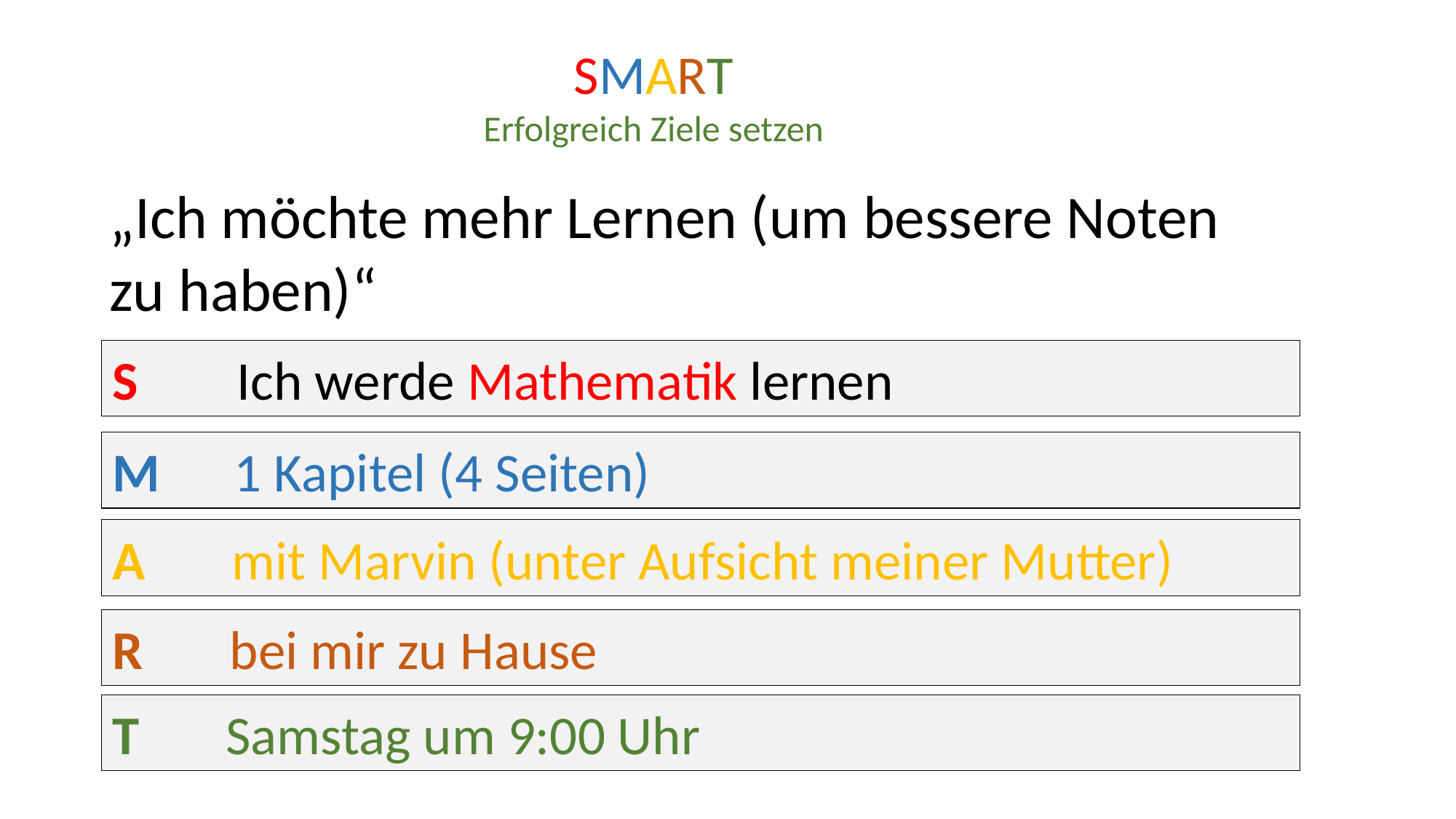

# SMART Erfolgreich Ziele setzen
„Ich möchte mehr Lernen (um bessere Noten zu haben)“
S        Ich werde Mathematik lernen
M      1 Kapitel (4 Seiten)
A       mit Marvin (unter Aufsicht meiner Mutter)
R       bei mir zu Hause
T       Samstag um 9:00 Uhr